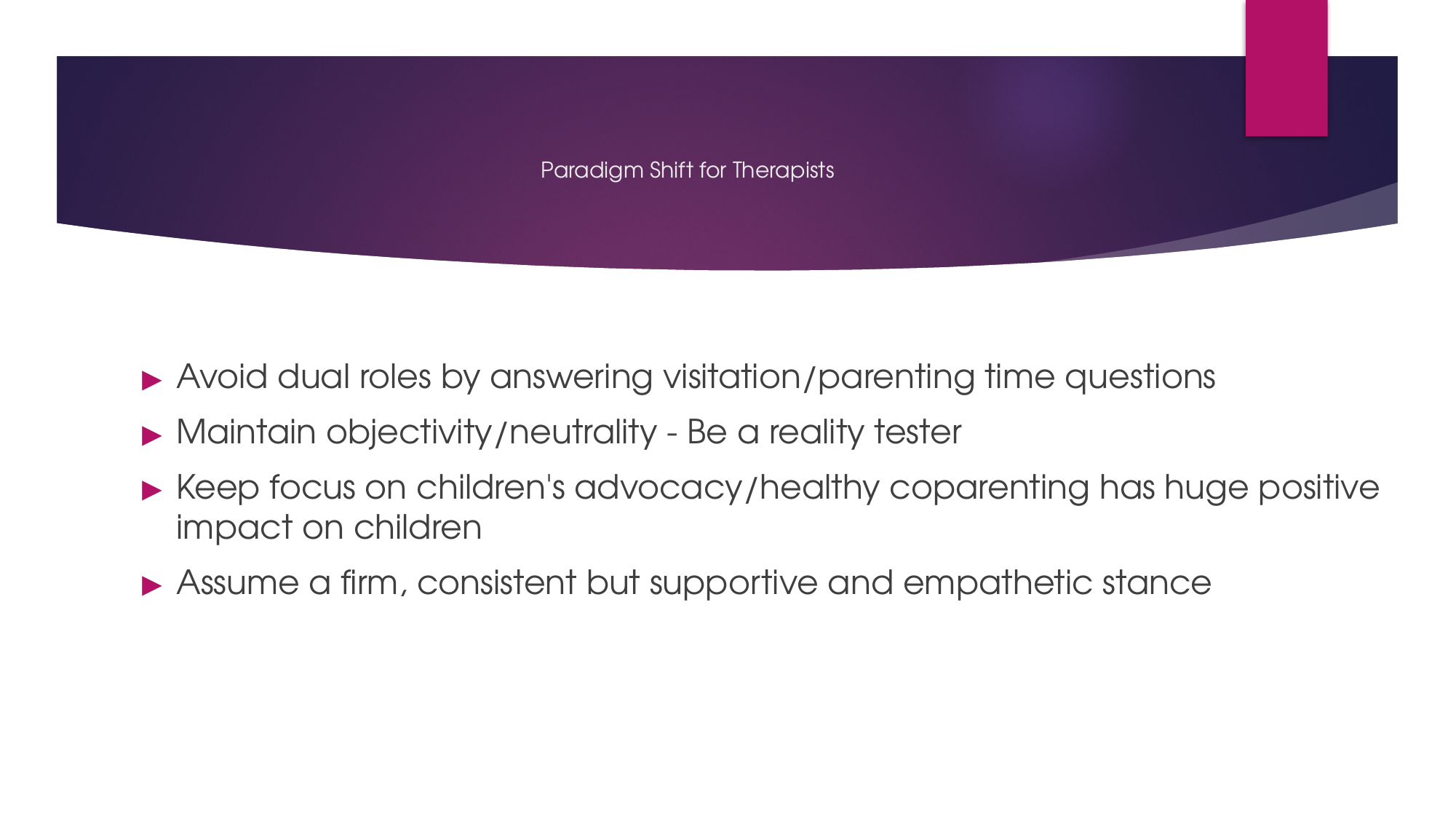

# Paradigm Shift for Therapists
Avoid dual roles by answering visitation/parenting time questions
Maintain objectivity/neutrality - Be a reality tester
Keep focus on children's advocacy/healthy coparenting has huge positive impact on children
Assume a firm, consistent but supportive and empathetic stance